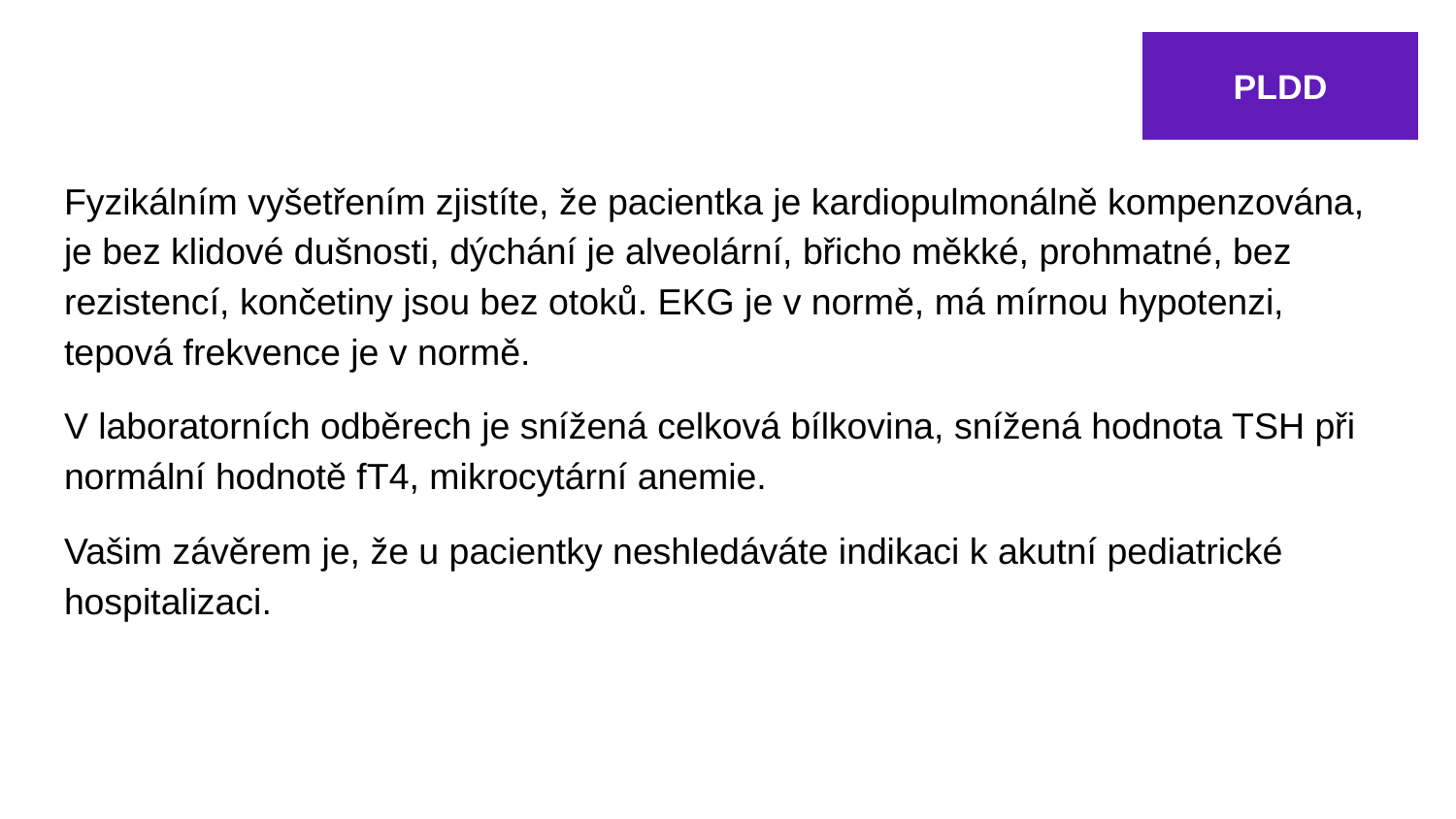

PLDD
Fyzikálním vyšetřením zjistíte, že pacientka je kardiopulmonálně kompenzována, je bez klidové dušnosti, dýchání je alveolární, břicho měkké, prohmatné, bez rezistencí, končetiny jsou bez otoků. EKG je v normě, má mírnou hypotenzi, tepová frekvence je v normě.
V laboratorních odběrech je snížená celková bílkovina, snížená hodnota TSH při normální hodnotě fT4, mikrocytární anemie.
Vašim závěrem je, že u pacientky neshledáváte indikaci k akutní pediatrické hospitalizaci.